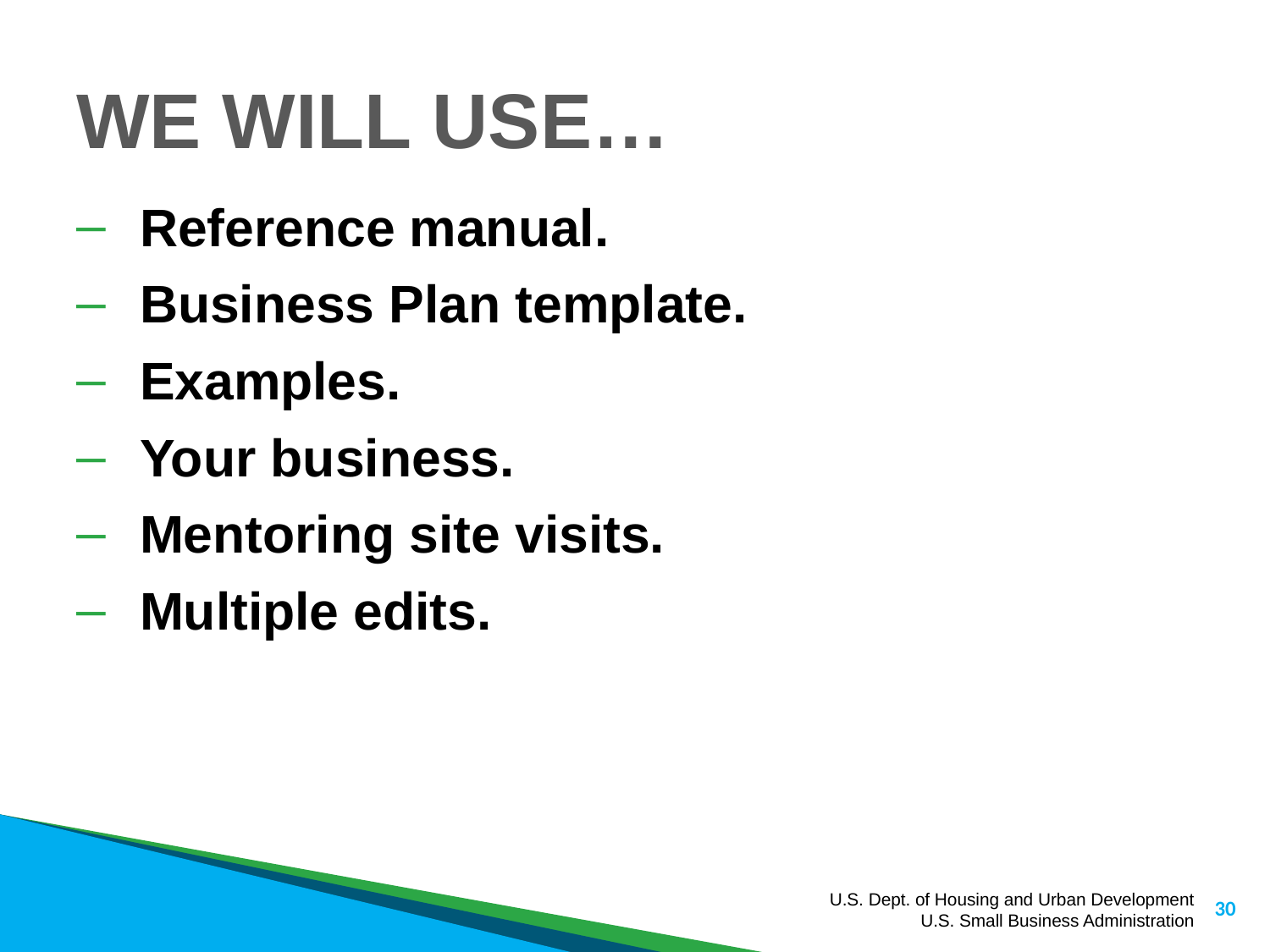

# WE WILL USE…
Reference manual.
Business Plan template.
Examples.
Your business.
Mentoring site visits.
Multiple edits.
30